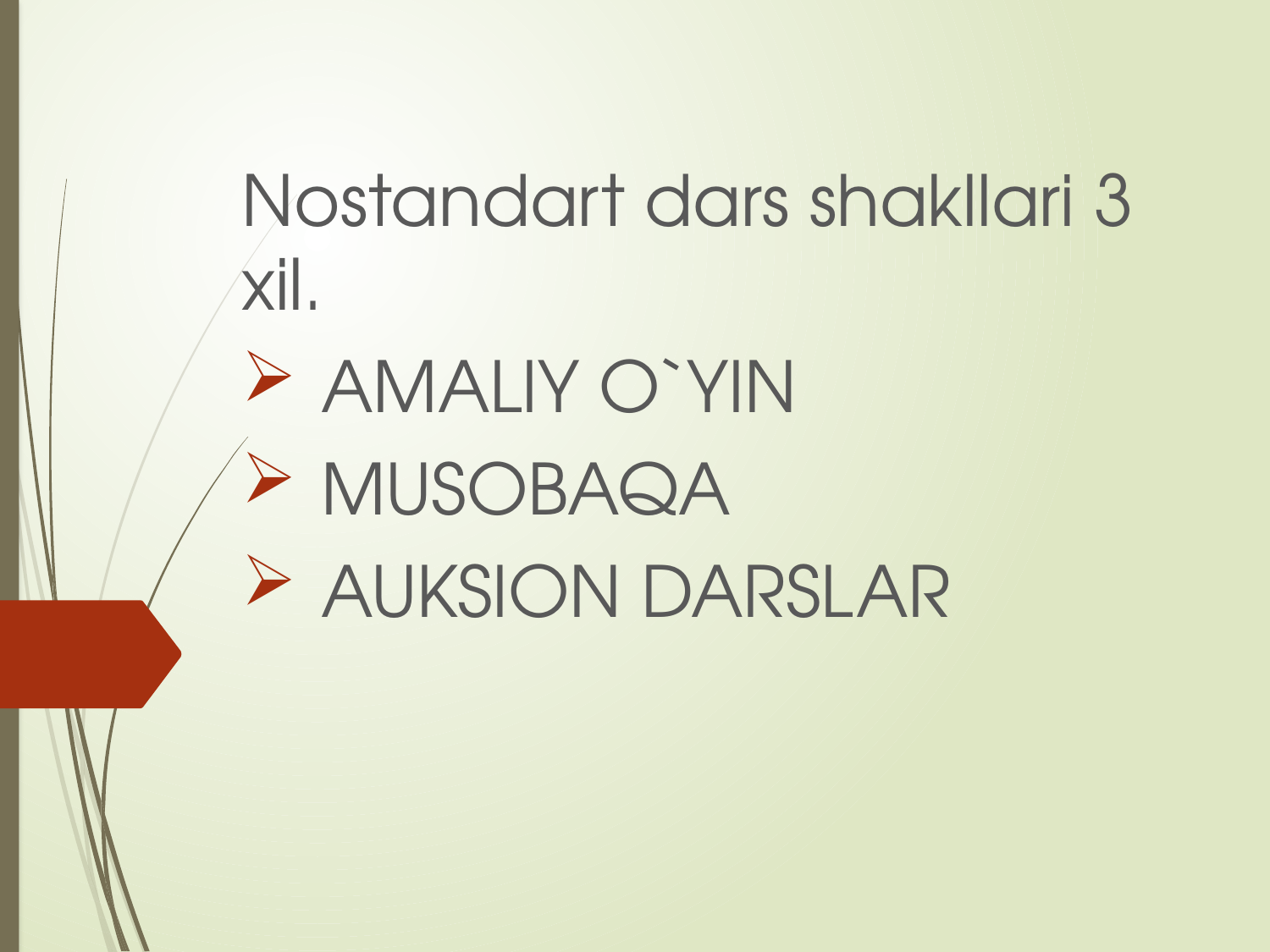

Nostandart dars shakllari 3 xil.
AMALIY O`YIN
MUSOBAQA
AUKSION DARSLAR